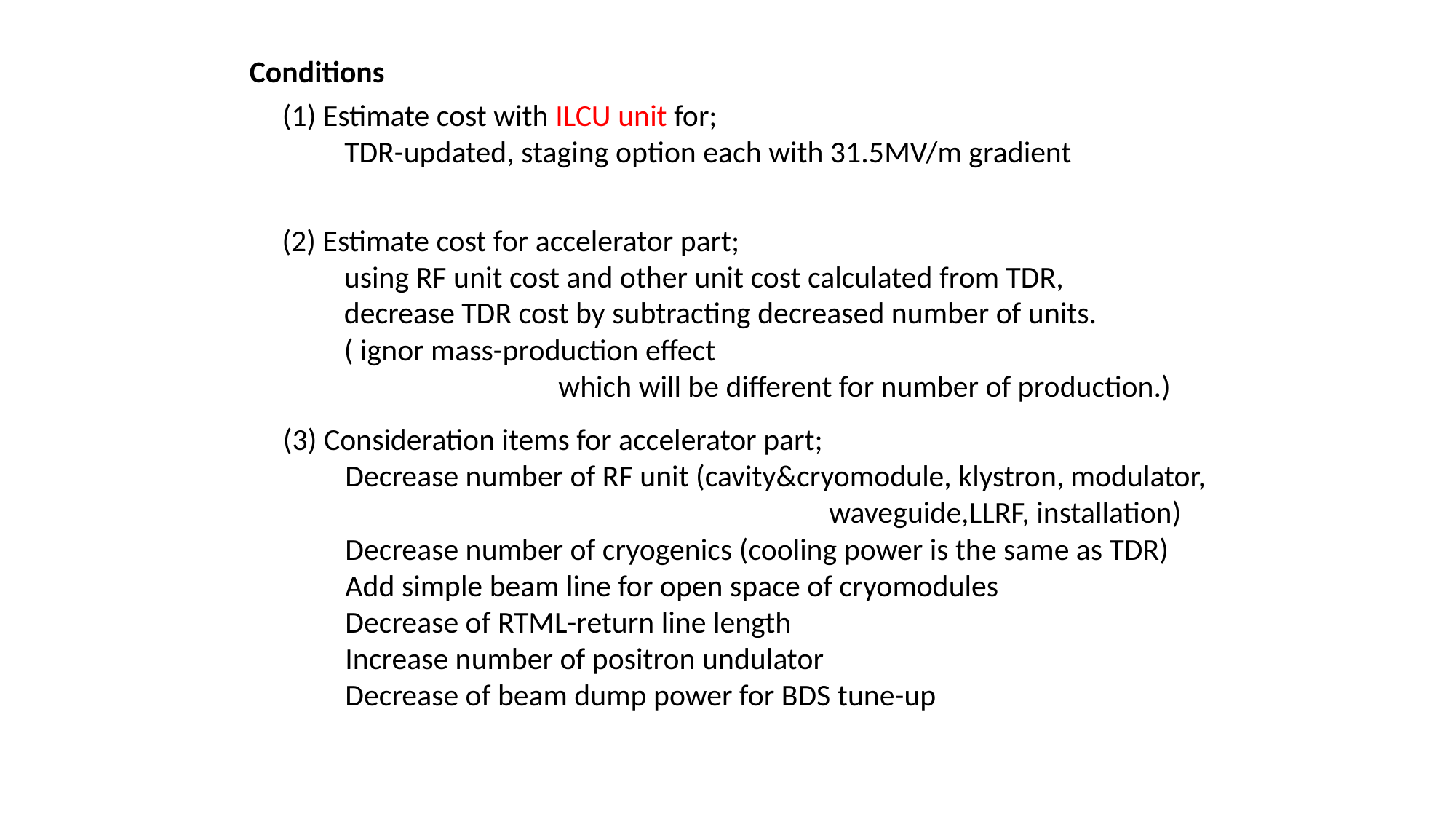

Conditions
(1) Estimate cost with ILCU unit for;
         TDR-updated, staging option each with 31.5MV/m gradient
(2) Estimate cost for accelerator part;
         using RF unit cost and other unit cost calculated from TDR,
         decrease TDR cost by subtracting decreased number of units.
         ( ignor mass-production effect
                                        which will be different for number of production.)
(3) Consideration items for accelerator part;
         Decrease number of RF unit (cavity&cryomodule, klystron, modulator,
                                                                               waveguide,LLRF, installation)
         Decrease number of cryogenics (cooling power is the same as TDR)
         Add simple beam line for open space of cryomodules
         Decrease of RTML-return line length
         Increase number of positron undulator
         Decrease of beam dump power for BDS tune-up